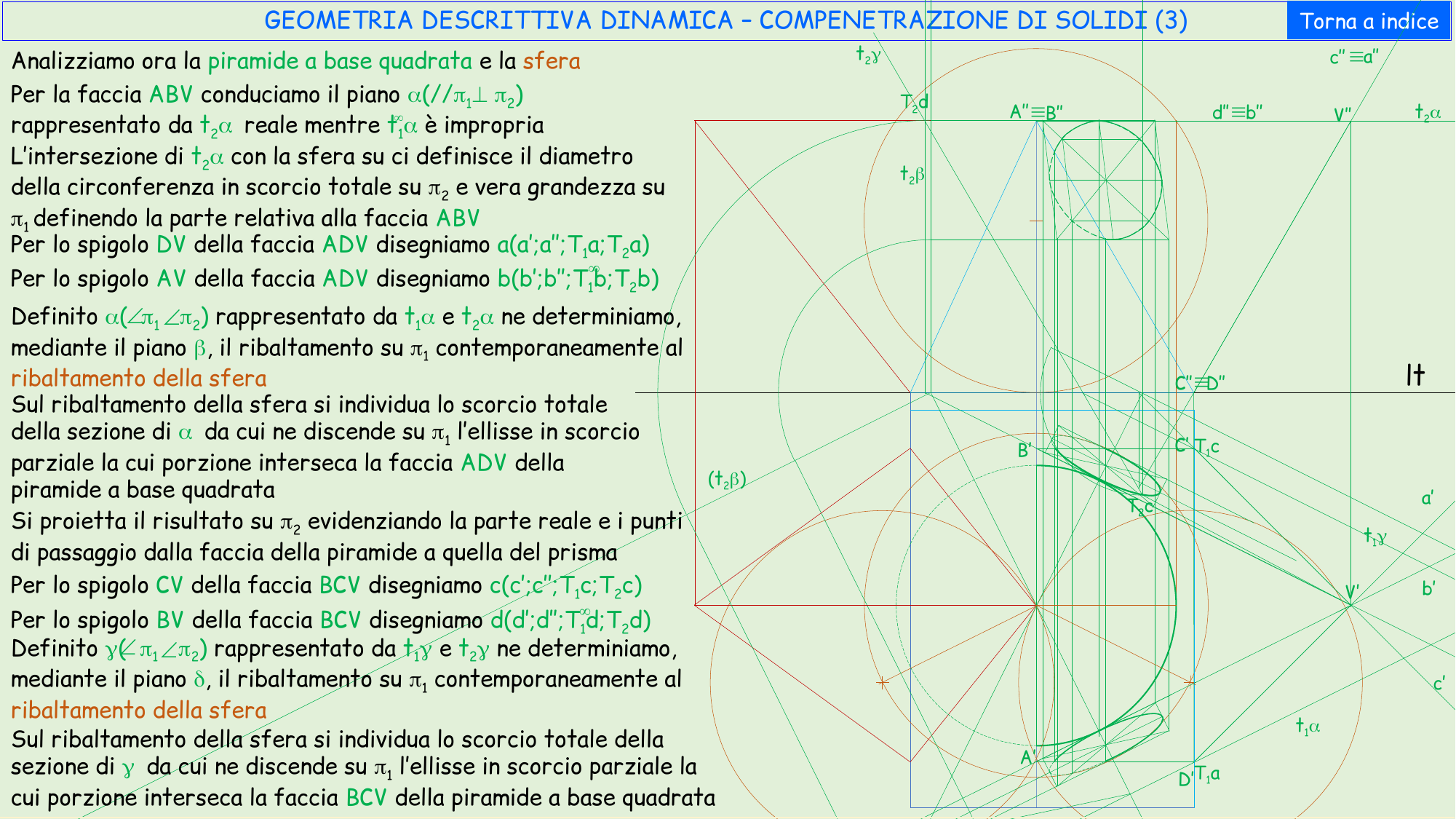

T2a
t2δ
t2α
Torna a indice
GEOMETRIA DESCRITTIVA DINAMICA – COMPENETRAZIONE DI SOLIDI (3)
≡

t2γ
a’’
c’’
Analizziamo ora la piramide a base quadrata e la sfera

Per la faccia ABV conduciamo il piano α(//π1⊥ π2) rappresentato da t2α reale mentre t1α è impropria
∞
T2d
≡

≡

T2b
t2α
A’’
b’’
d’’
B’’
V’’

L’intersezione di t2α con la sfera su ci definisce il diametro della circonferenza in scorcio totale su π2 e vera grandezza su π1 definendo la parte relativa alla faccia ABV
t2β
Per lo spigolo DV della faccia ADV disegniamo a(a’;a’’;T1a;T2a)

∞
Per lo spigolo AV della faccia ADV disegniamo b(b’;b’’;T1b;T2b)

∠

Definito α(  π1   π2) rappresentato da t1α e t2α ne determiniamo, mediante il piano β, il ribaltamento su π1 contemporaneamente al ribaltamento della sfera
∠

lt
≡

C’’
D’’
Sul ribaltamento della sfera si individua lo scorcio totale della sezione di α da cui ne discende su π1 l’ellisse in scorcio parziale la cui porzione interseca la faccia ADV della piramide a base quadrata
C’
T1c
B’

(t2β)

a’
T2c
Si proietta il risultato su π2 evidenziando la parte reale e i punti di passaggio dalla faccia della piramide a quella del prisma
∞
T1b

t1γ
Per lo spigolo CV della faccia BCV disegniamo c(c’;c’’;T1c;T2c)
b’
V’
∞
Per lo spigolo BV della faccia BCV disegniamo d(d’;d’’;T1d;T2d)
∠

Definito γ(  π1   π2) rappresentato da t1γ e t2γ ne determiniamo, mediante il piano δ, il ribaltamento su π1 contemporaneamente al ribaltamento della sfera
∠

d’
c’
∞
T1d
t1α
Sul ribaltamento della sfera si individua lo scorcio totale della sezione di γ da cui ne discende su π1 l’ellisse in scorcio parziale la cui porzione interseca la faccia BCV della piramide a base quadrata

A’
T1a
D’
t1β
t1δ